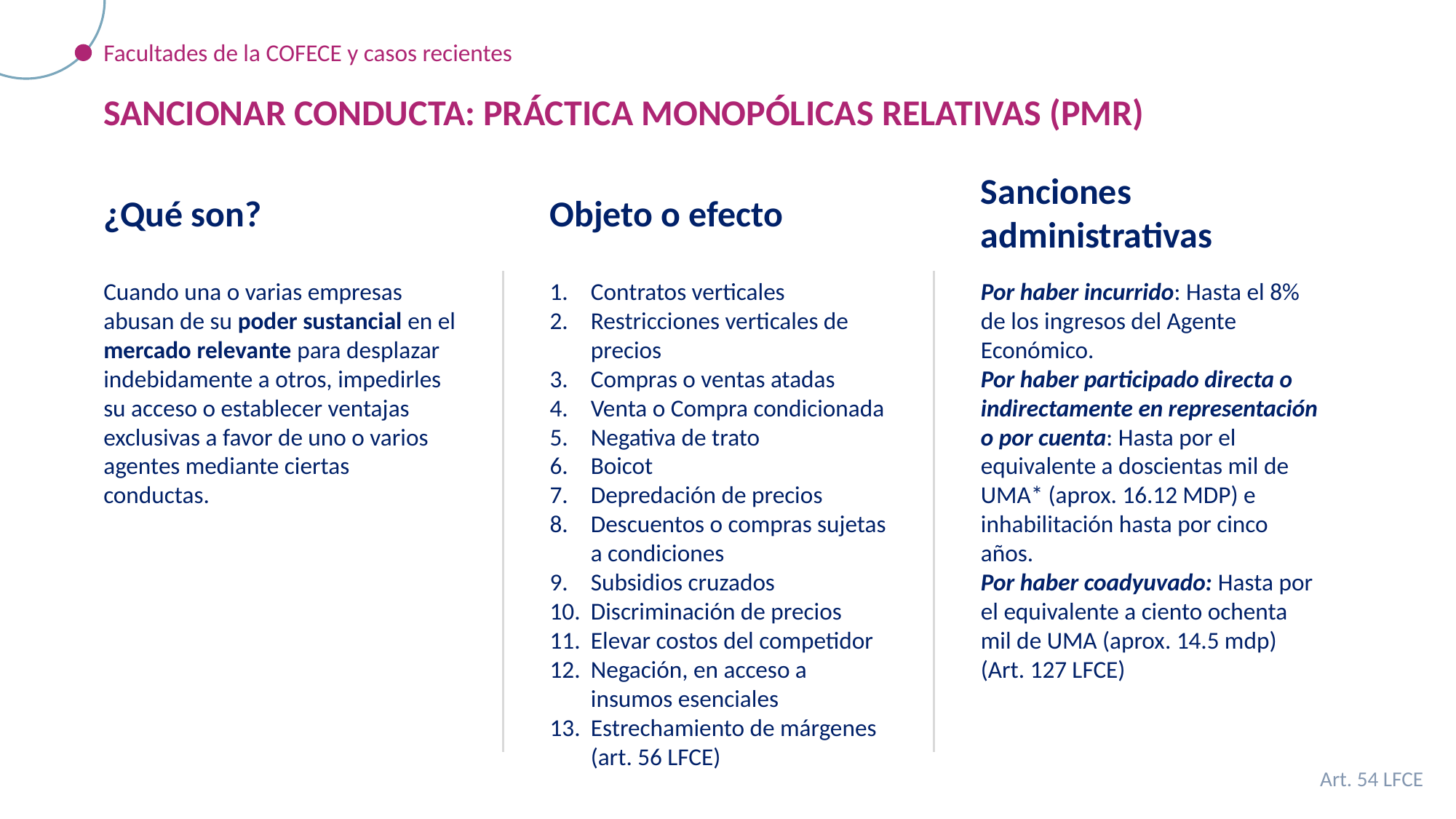

Facultades de la COFECE y casos recientes

SANCIONAR CONDUCTA: PRÁCTICA MONOPÓLICAS RELATIVAS (PMR)
Sanciones administrativas
¿Qué son?
Objeto o efecto
Cuando una o varias empresas abusan de su poder sustancial en el mercado relevante para desplazar indebidamente a otros, impedirles su acceso o establecer ventajas exclusivas a favor de uno o varios agentes mediante ciertas conductas.
Contratos verticales
Restricciones verticales de precios
Compras o ventas atadas
Venta o Compra condicionada
Negativa de trato
Boicot
Depredación de precios
Descuentos o compras sujetas a condiciones
Subsidios cruzados
Discriminación de precios
Elevar costos del competidor
Negación, en acceso a insumos esenciales
Estrechamiento de márgenes (art. 56 LFCE)
Por haber incurrido: Hasta el 8% de los ingresos del Agente Económico.
Por haber participado directa o indirectamente en representación o por cuenta: Hasta por el equivalente a doscientas mil de UMA* (aprox. 16.12 MDP) e inhabilitación hasta por cinco años.
Por haber coadyuvado: Hasta por el equivalente a ciento ochenta mil de UMA (aprox. 14.5 mdp)
(Art. 127 LFCE)
Art. 54 LFCE